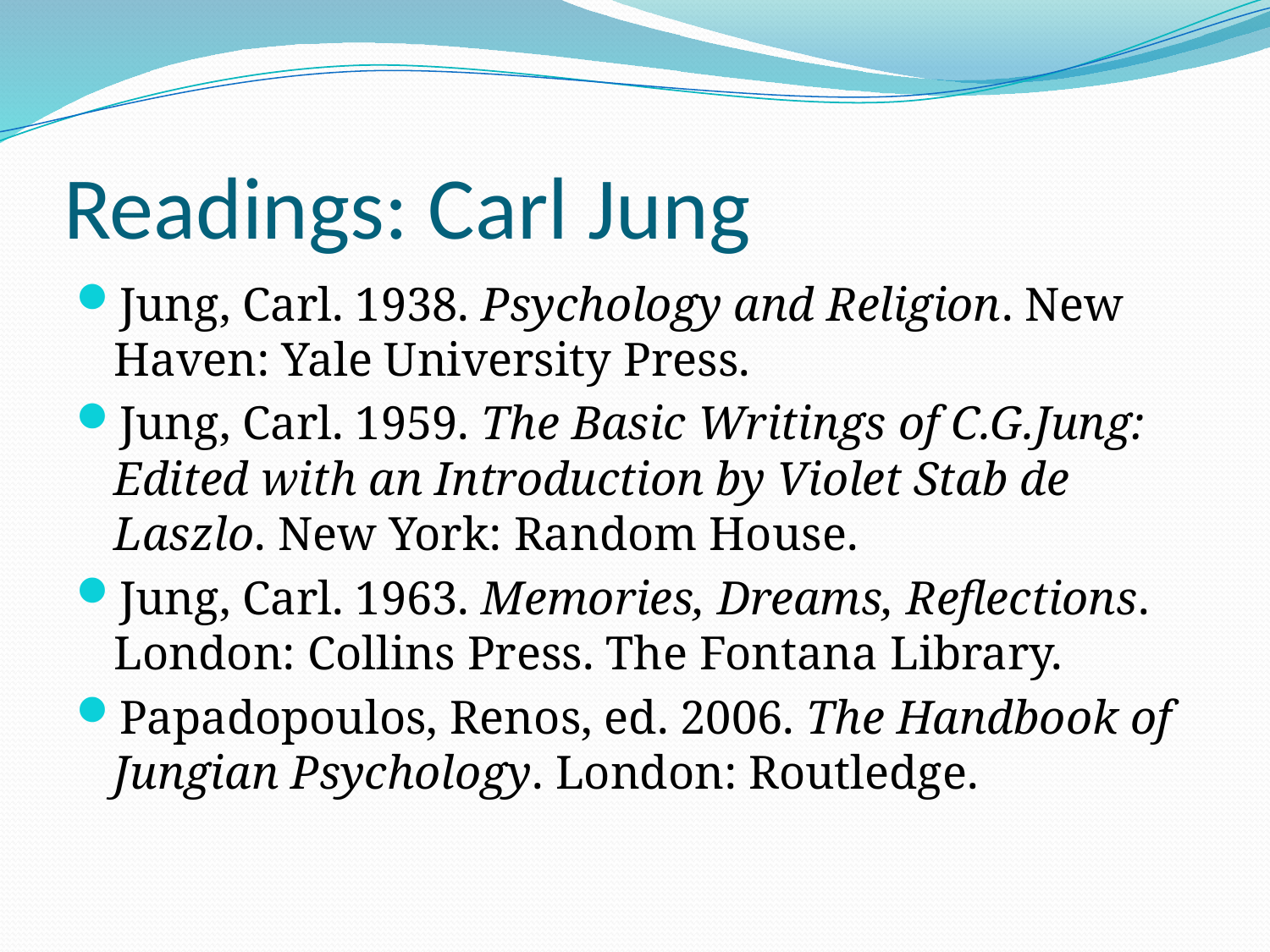

# Readings: Carl Jung
Jung, Carl. 1938. Psychology and Religion. New Haven: Yale University Press.
Jung, Carl. 1959. The Basic Writings of C.G.Jung: Edited with an Introduction by Violet Stab de Laszlo. New York: Random House.
Jung, Carl. 1963. Memories, Dreams, Reflections. London: Collins Press. The Fontana Library.
Papadopoulos, Renos, ed. 2006. The Handbook of Jungian Psychology. London: Routledge.